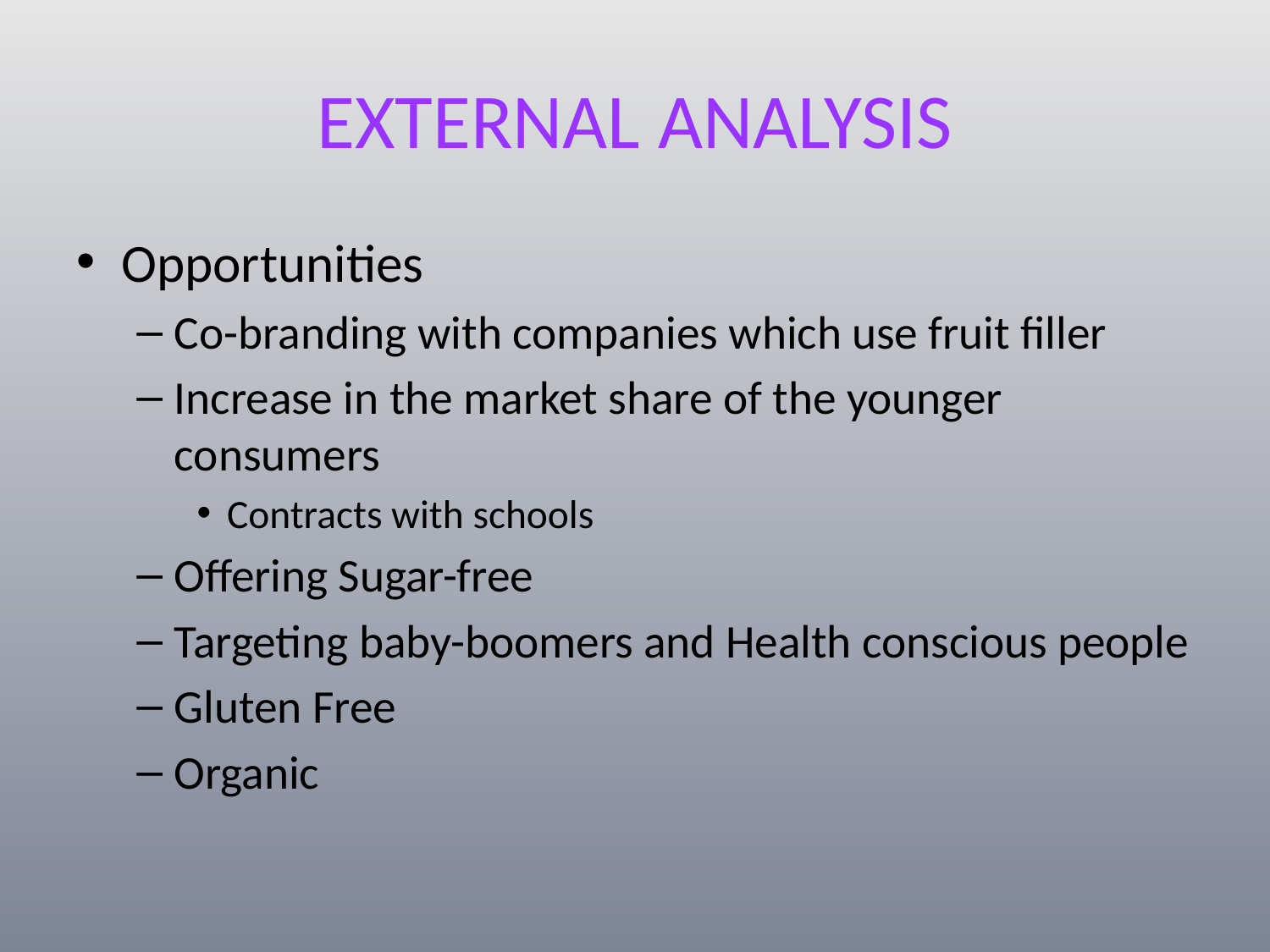

# EXTERNAL ANALYSIS
Opportunities
Co-branding with companies which use fruit filler
Increase in the market share of the younger consumers
Contracts with schools
Offering Sugar-free
Targeting baby-boomers and Health conscious people
Gluten Free
Organic